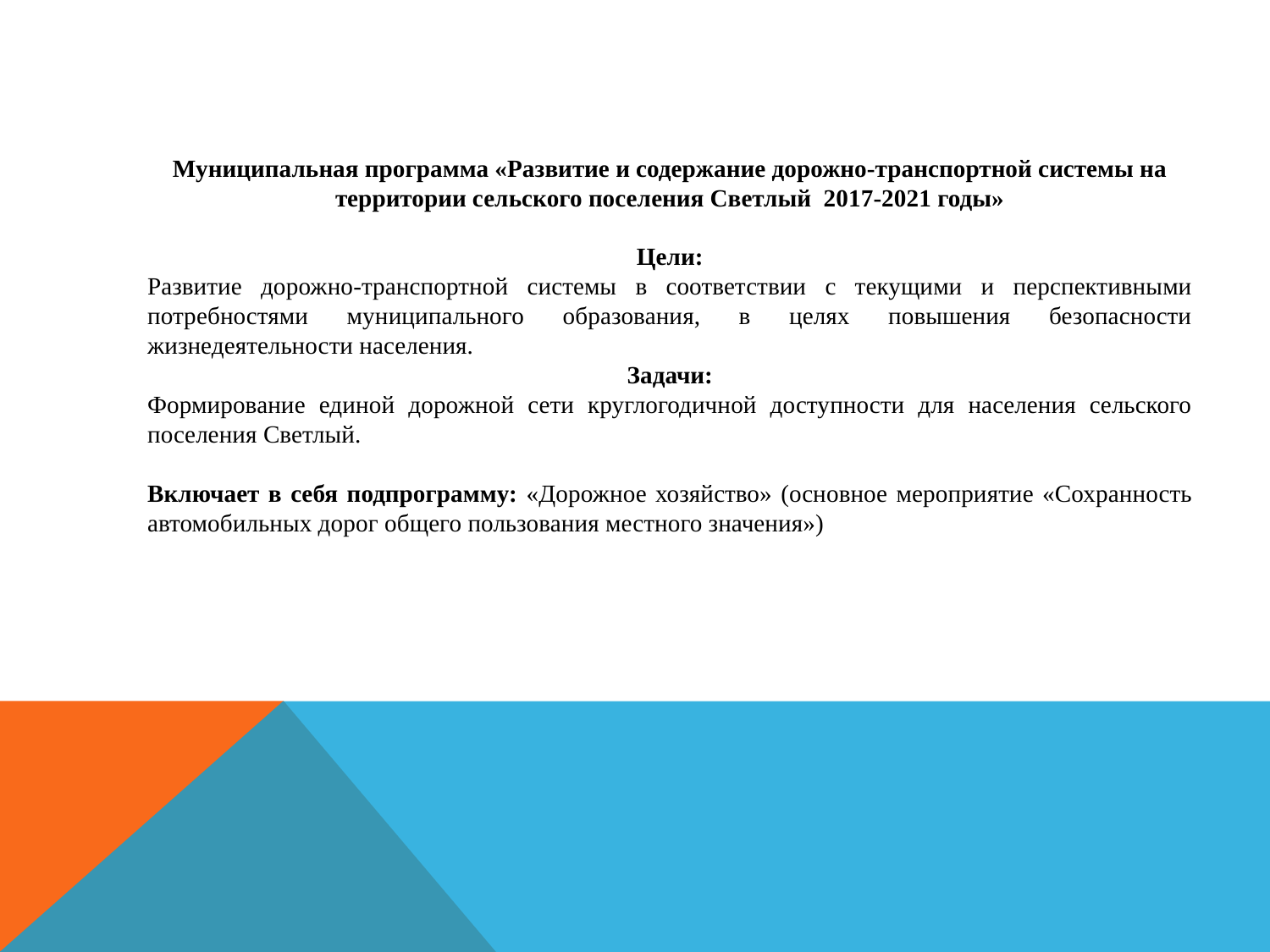

Муниципальная программа «Развитие и содержание дорожно-транспортной системы на территории сельского поселения Светлый  2017-2021 годы»

Цели:
Развитие дорожно-транспортной системы в соответствии с текущими и перспективными потребностями муниципального образования, в целях повышения безопасности жизнедеятельности населения.
Задачи:
Формирование единой дорожной сети круглогодичной доступности для населения сельского поселения Светлый.

Включает в себя подпрограмму: «Дорожное хозяйство» (основное мероприятие «Сохранность автомобильных дорог общего пользования местного значения»)